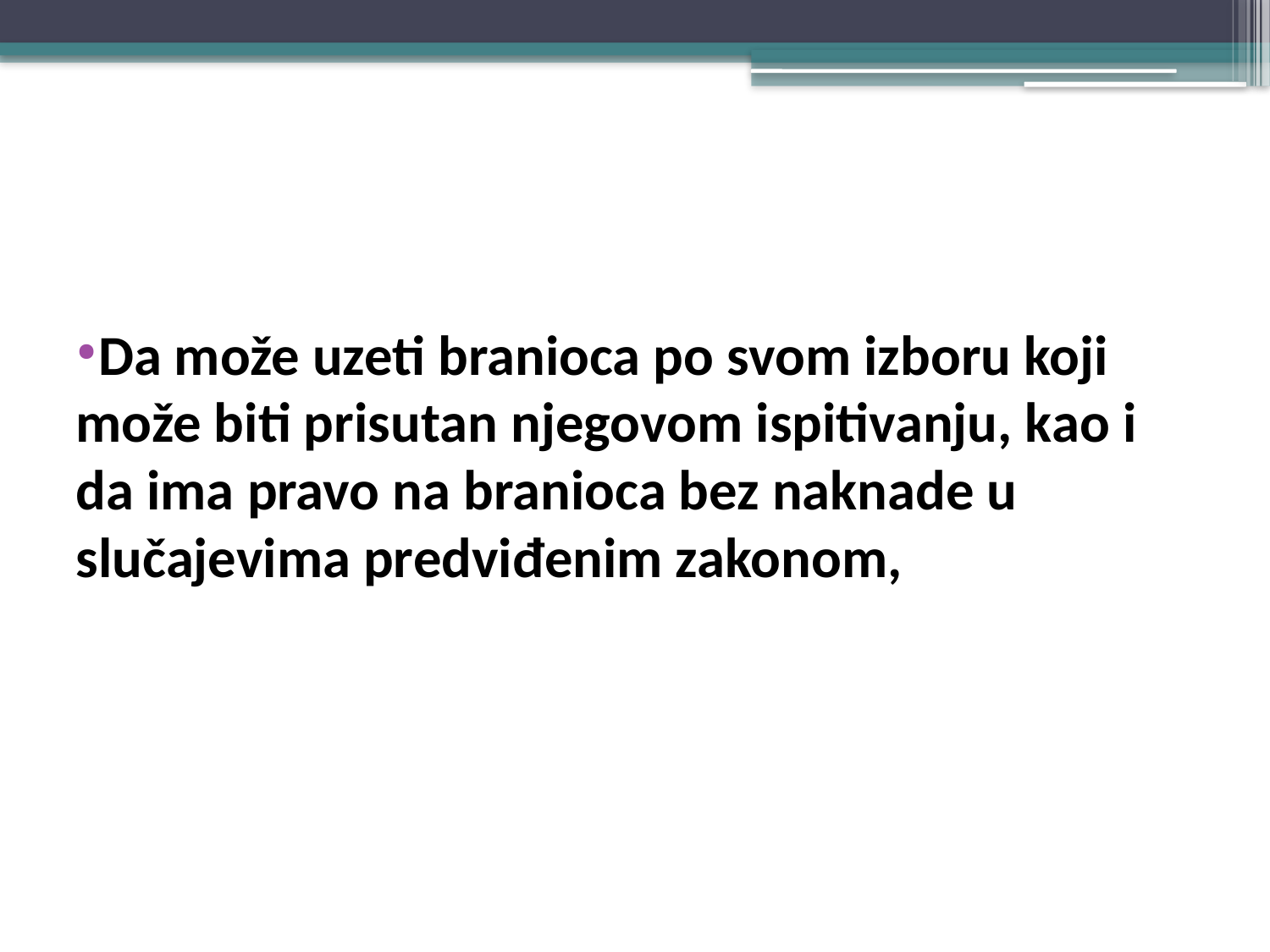

#
Da može uzeti branioca po svom izboru koji može biti prisutan njegovom ispitivanju, kao i da ima pravo na branioca bez naknade u slučajevima predviđenim zakonom,